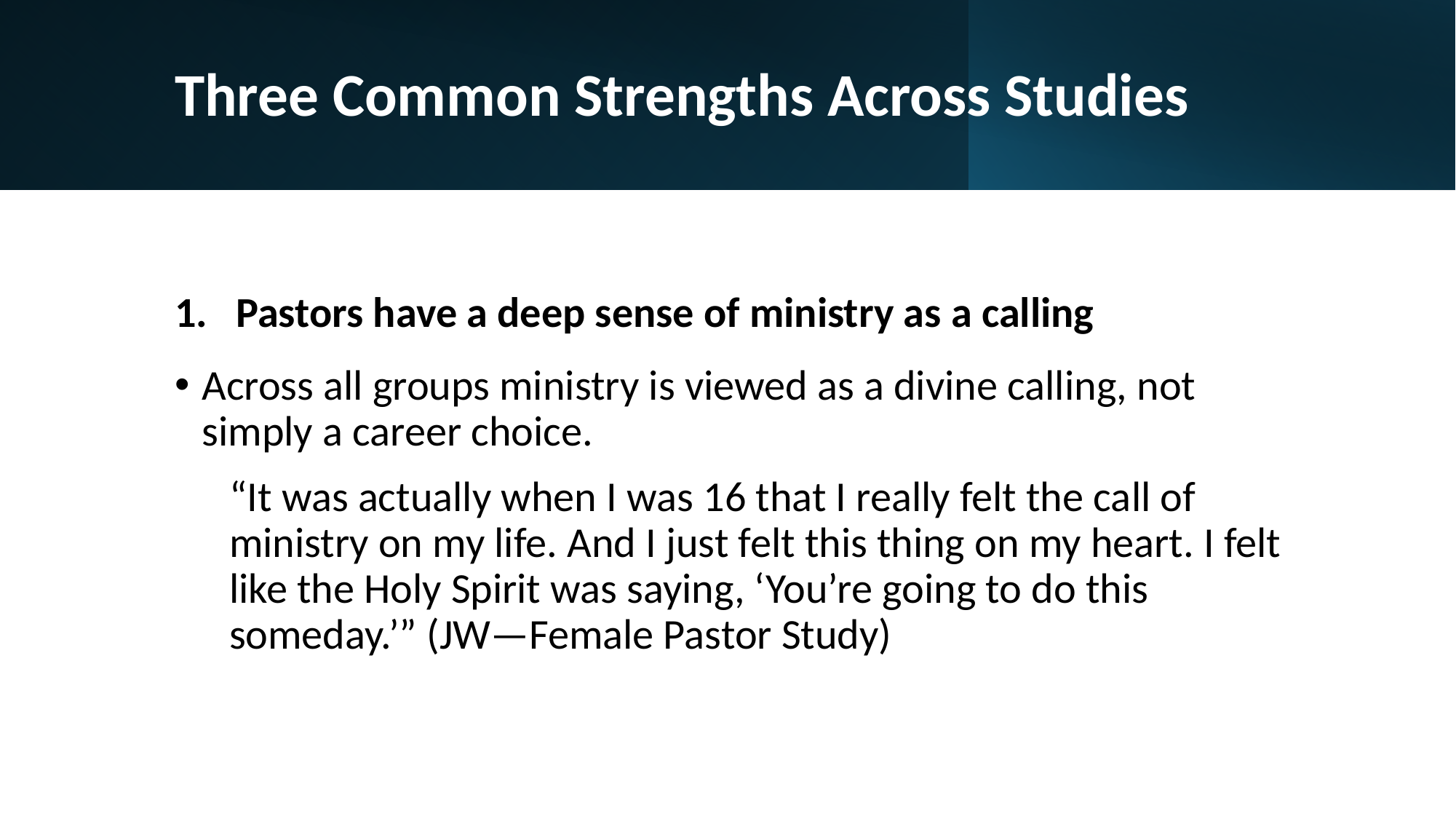

# Three Common Strengths Across Studies
Pastors have a deep sense of ministry as a calling
Across all groups ministry is viewed as a divine calling, not simply a career choice​​​.
“It was actually when I was 16 that I really felt the call of ministry on my life. And I just felt this thing on my heart. I felt like the Holy Spirit was saying, ‘You’re going to do this someday.’” (JW—Female Pastor Study)